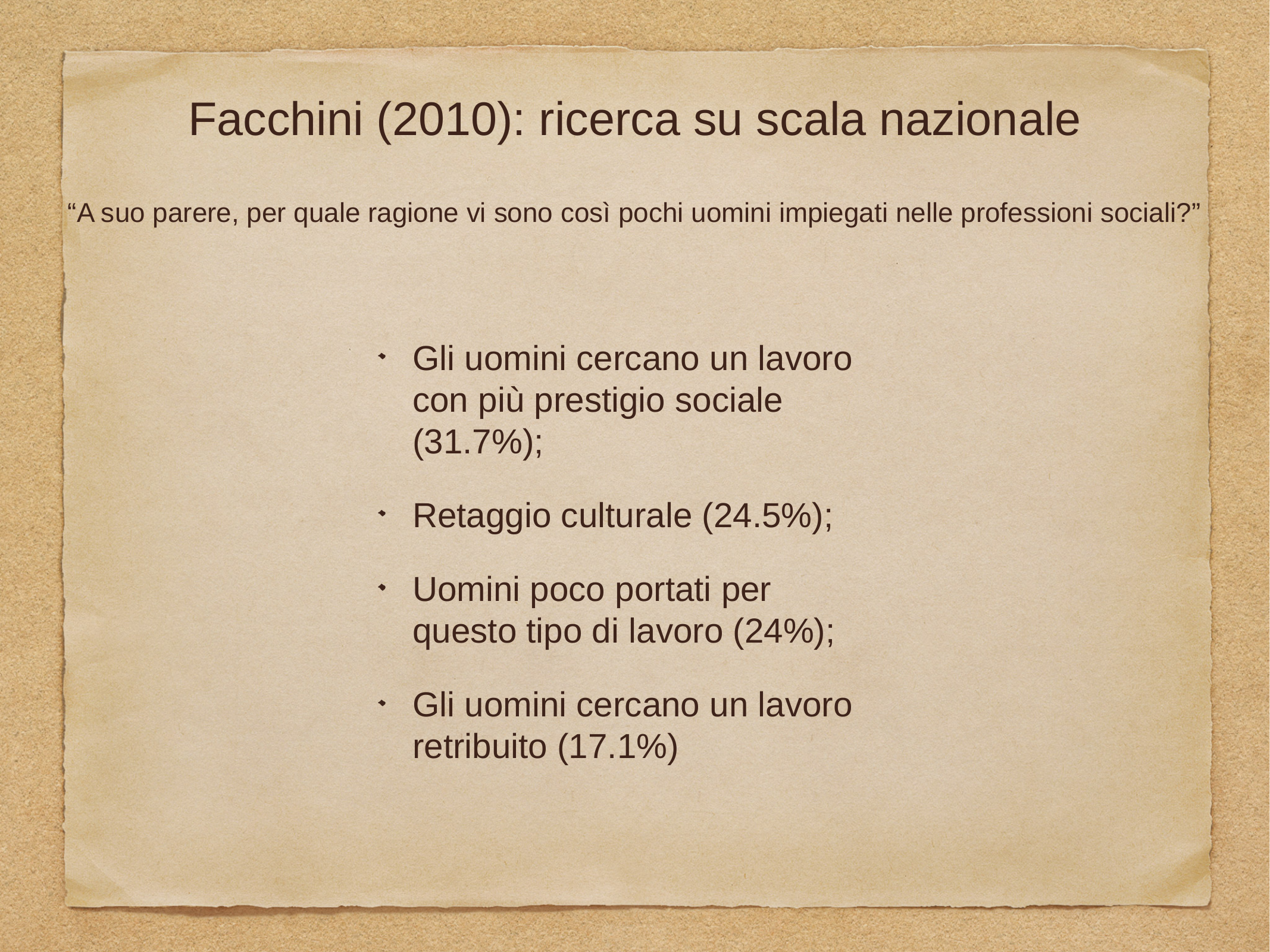

# Facchini (2010): ricerca su scala nazionale
“A suo parere, per quale ragione vi sono così pochi uomini impiegati nelle professioni sociali?”
Gli uomini cercano un lavoro con più prestigio sociale (31.7%);
Retaggio culturale (24.5%);
Uomini poco portati per questo tipo di lavoro (24%);
Gli uomini cercano un lavoro retribuito (17.1%)